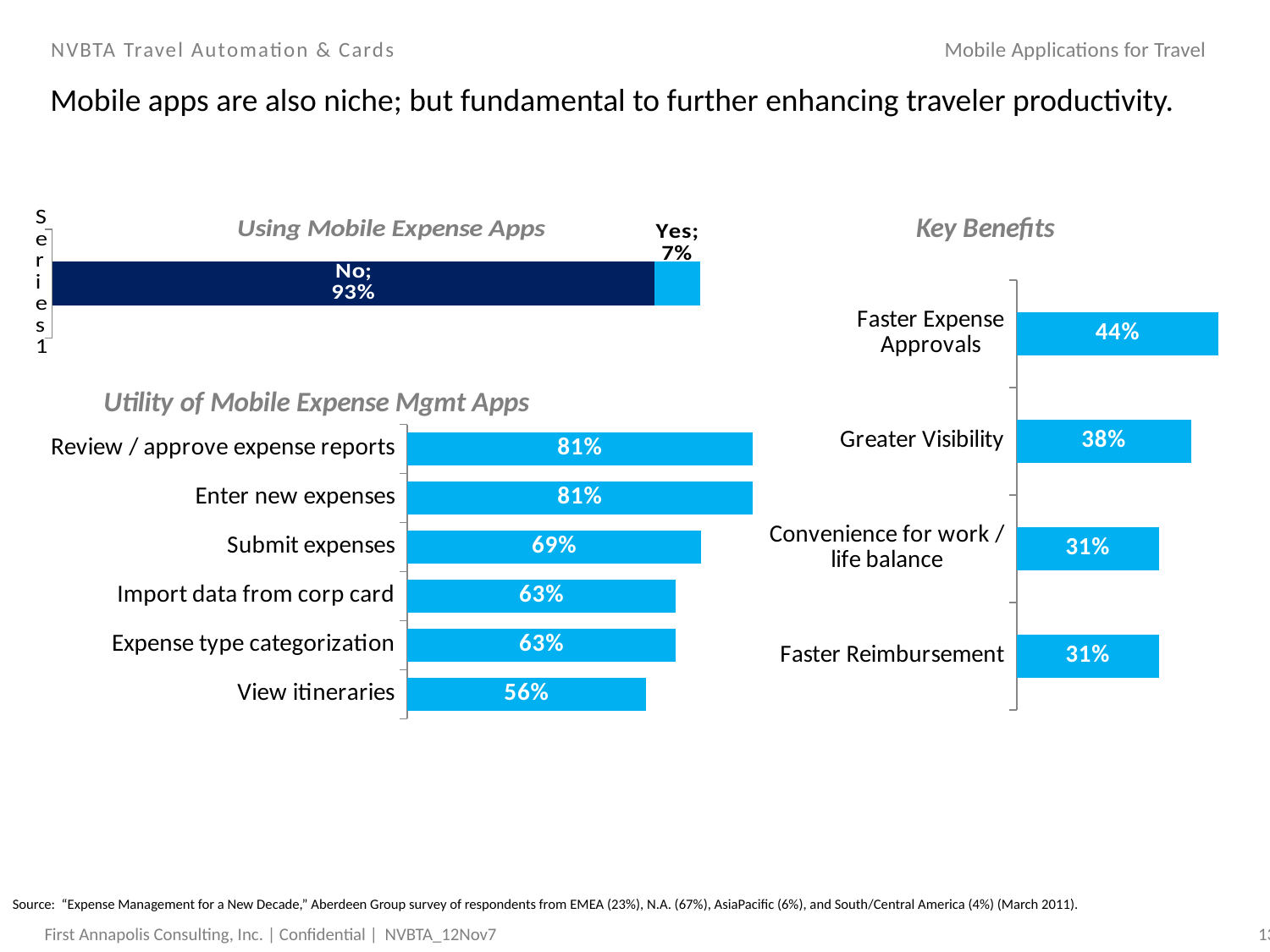

# NVBTA Travel Automation & Cards
Mobile Applications for Travel
Mobile apps are also niche; but fundamental to further enhancing traveler productivity.

### Chart: Using Mobile Expense Apps

| Category | No | Yes |
|---|---|---|
|  | 0.93 | 0.07000000000000002 |

### Chart: Key Benefits

| Category | Column1 |
|---|---|
| Faster Expense Approvals | 0.44 |
| Greater Visibility | 0.3800000000000109 |
| Convenience for work / life balance | 0.3100000000000024 |
| Faster Reimbursement | 0.3100000000000024 |

### Chart: Utility of Mobile Expense Mgmt Apps

| Category | Using Mobile Expense Management |
|---|---|
| Review / approve expense reports | 0.81 |
| Enter new expenses | 0.81 |
| Submit expenses | 0.6900000000000006 |
| Import data from corp card | 0.6300000000000086 |
| Expense type categorization | 0.6300000000000086 |
| View itineraries | 0.56 |
Source:  “Expense Management for a New Decade,” Aberdeen Group survey of respondents from EMEA (23%), N.A. (67%), AsiaPacific (6%), and South/Central America (4%) (March 2011).
NVBTA_12Nov7